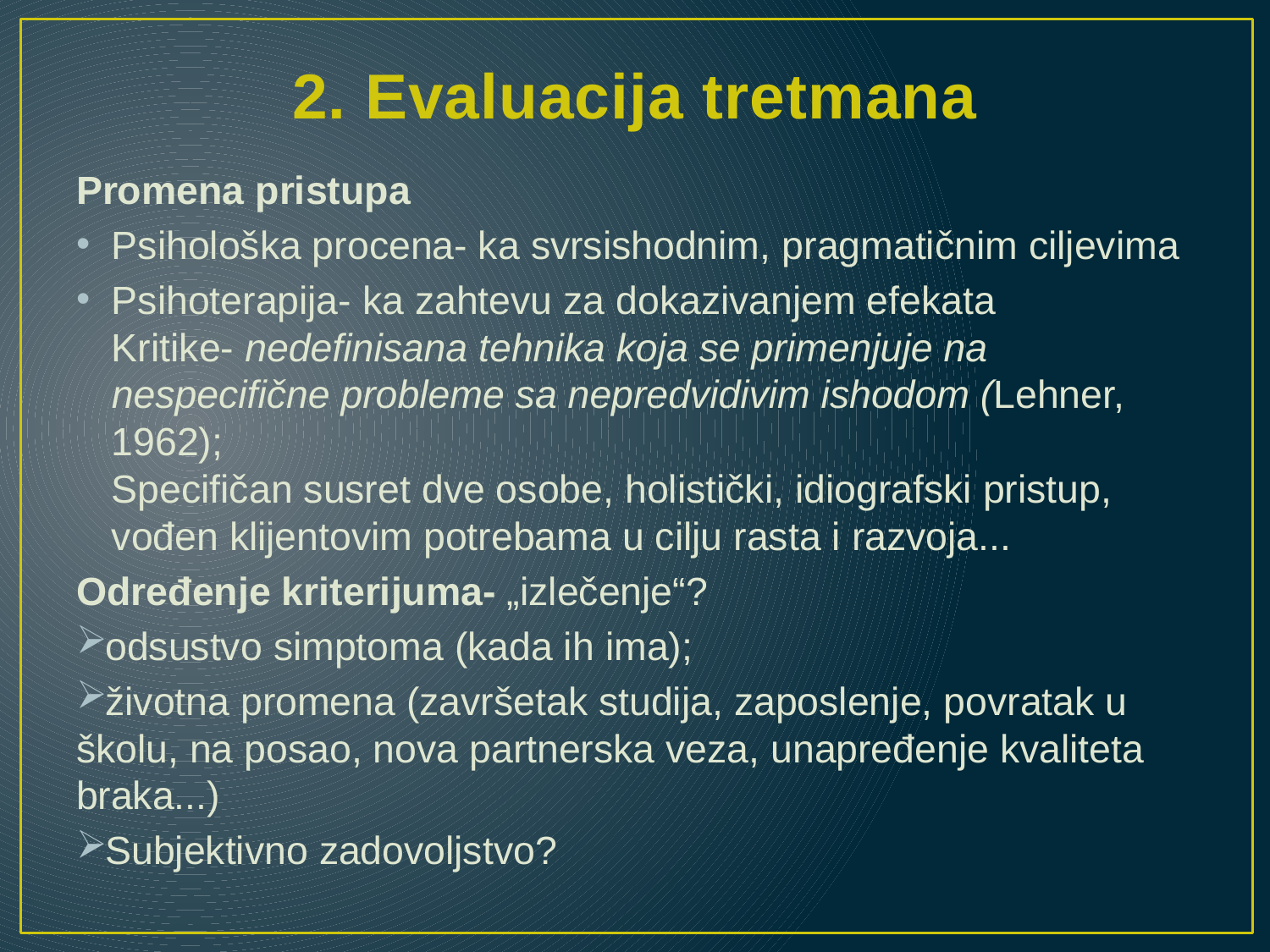

# 2. Evaluacija tretmana
Promena pristupa
Psihološka procena- ka svrsishodnim, pragmatičnim ciljevima
Psihoterapija- ka zahtevu za dokazivanjem efekata
Kritike- nedefinisana tehnika koja se primenjuje na nespecifične probleme sa nepredvidivim ishodom (Lehner, 1962);
Specifičan susret dve osobe, holistički, idiografski pristup,  vođen klijentovim potrebama u cilju rasta i razvoja...
Određenje kriterijuma- „izlečenje“?
odsustvo simptoma (kada ih ima);
životna promena (završetak studija, zaposlenje, povratak u školu, na posao, nova partnerska veza, unapređenje kvaliteta braka...)
Subjektivno zadovoljstvo?